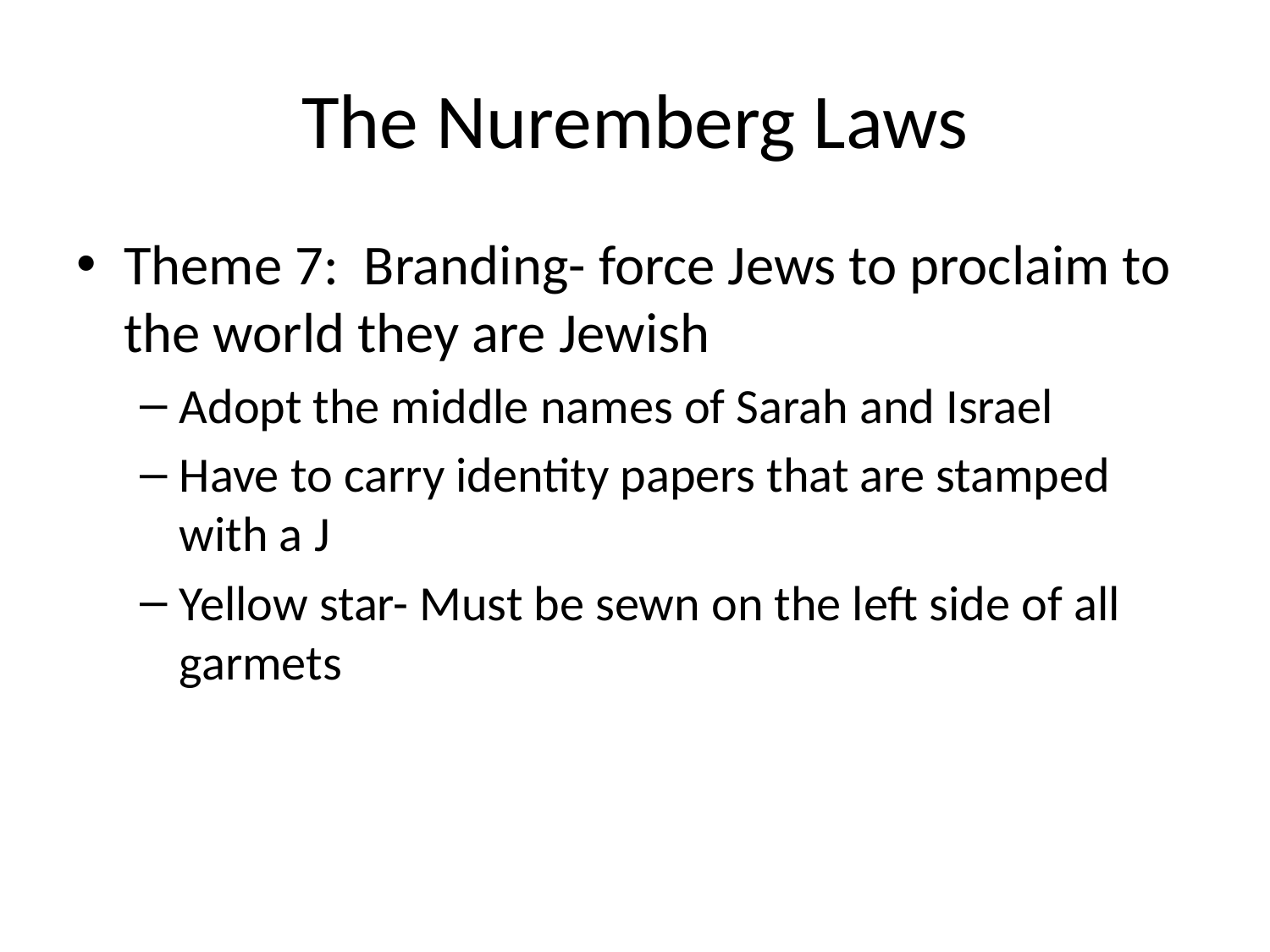

# The Nuremberg Laws
Theme 7:  Branding- force Jews to proclaim to the world they are Jewish
Adopt the middle names of Sarah and Israel
Have to carry identity papers that are stamped with a J
Yellow star- Must be sewn on the left side of all garmets